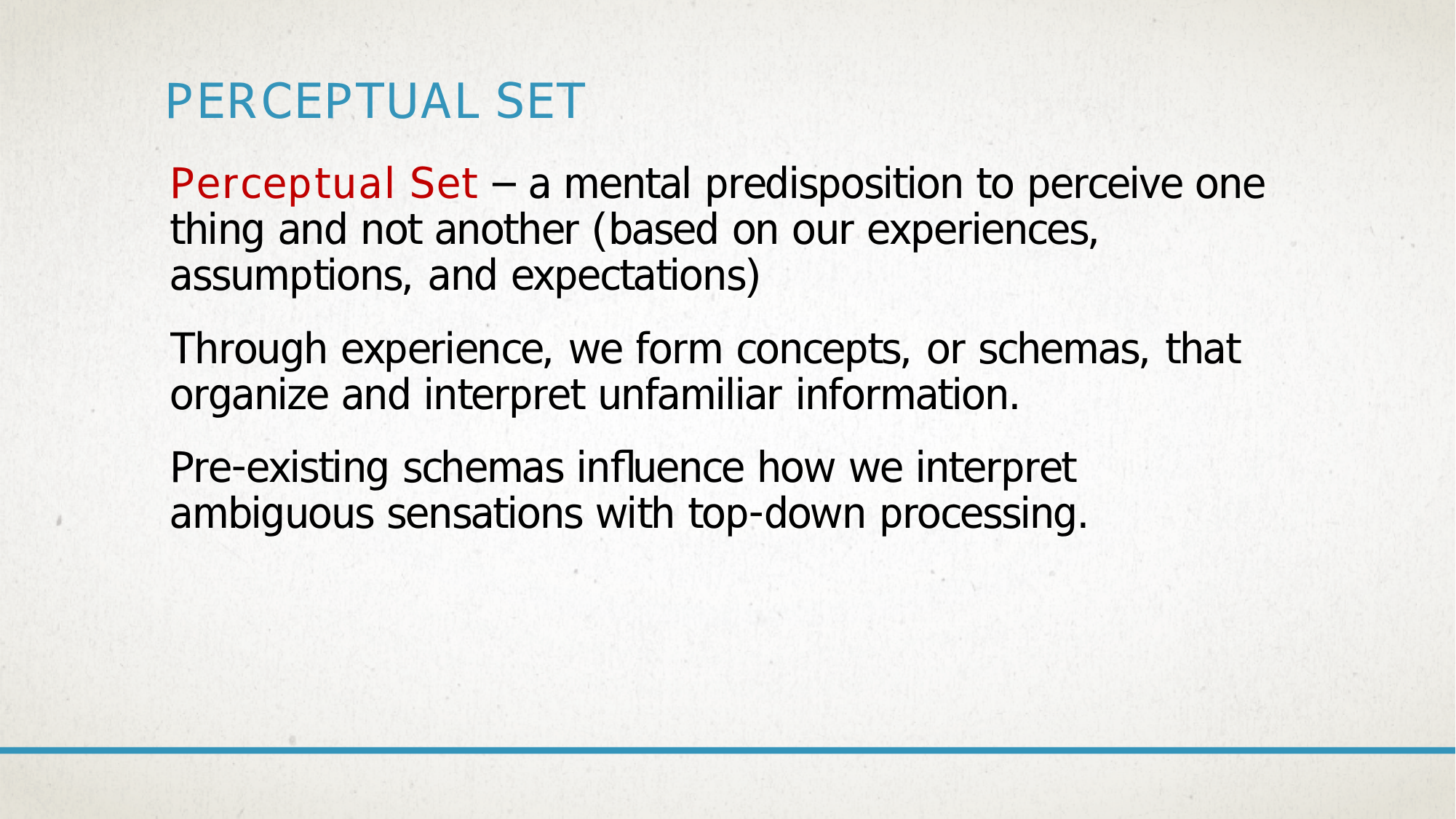

# Perceptual set
Perceptual Set – a mental predisposition to perceive one thing and not another (based on our experiences, assumptions, and expectations)
Through experience, we form concepts, or schemas, that organize and interpret unfamiliar information.
Pre-existing schemas influence how we interpret ambiguous sensations with top-down processing.